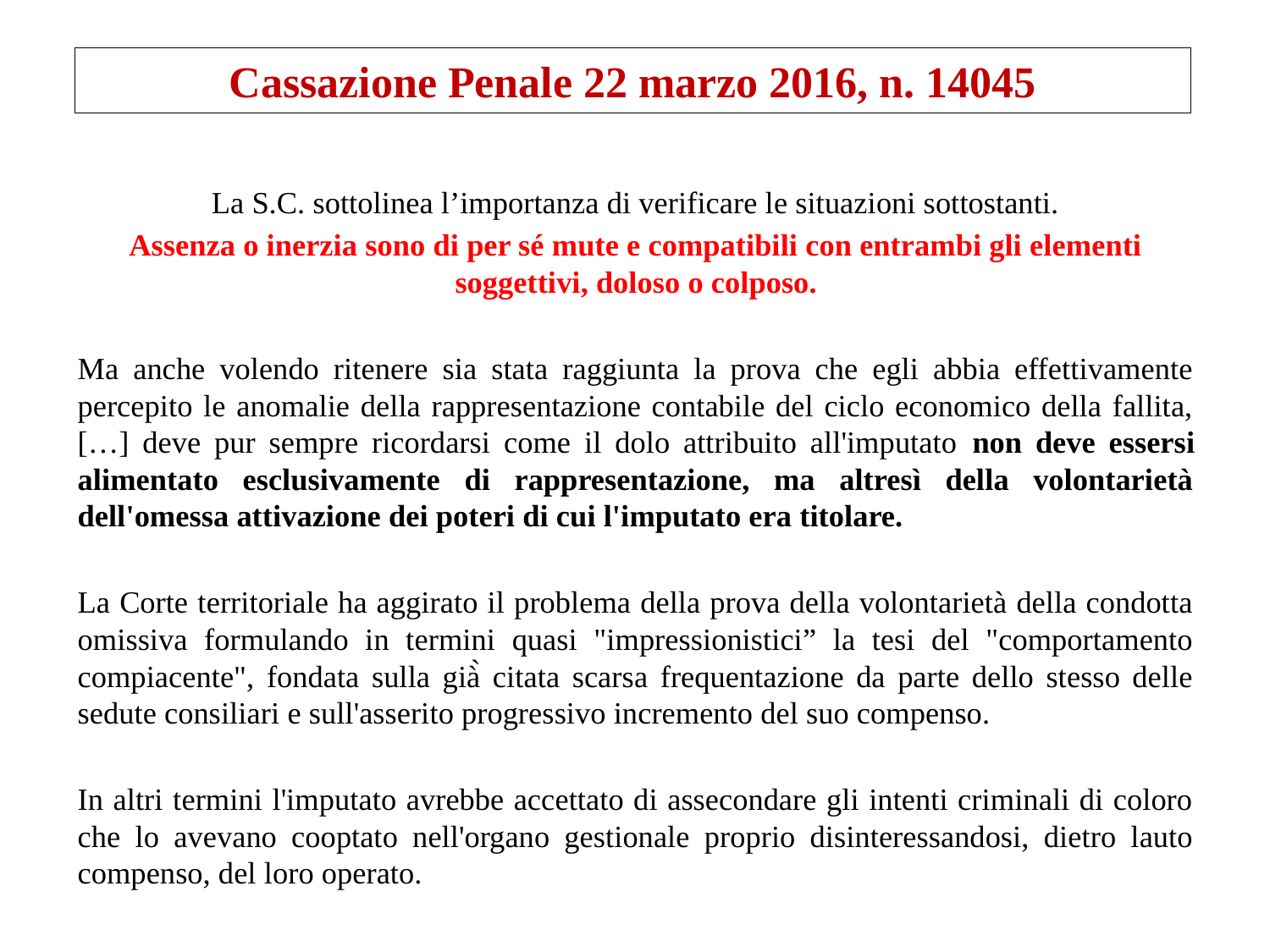

Cassazione Penale 22 marzo 2016, n. 14045
La S.C. sottolinea l’importanza di verificare le situazioni sottostanti.
Assenza o inerzia sono di per sé mute e compatibili con entrambi gli elementi soggettivi, doloso o colposo.

Ma anche volendo ritenere sia stata raggiunta la prova che egli abbia effettivamente percepito le anomalie della rappresentazione contabile del ciclo economico della fallita, […] deve pur sempre ricordarsi come il dolo attribuito all'imputato non deve essersi alimentato esclusivamente di rappresentazione, ma altresì della volontarietà dell'omessa attivazione dei poteri di cui l'imputato era titolare.

La Corte territoriale ha aggirato il problema della prova della volontarietà della condotta omissiva formulando in termini quasi "impressionistici” la tesi del "comportamento compiacente", fondata sulla già̀ citata scarsa frequentazione da parte dello stesso delle sedute consiliari e sull'asserito progressivo incremento del suo compenso.

In altri termini l'imputato avrebbe accettato di assecondare gli intenti criminali di coloro che lo avevano cooptato nell'organo gestionale proprio disinteressandosi, dietro lauto compenso, del loro operato.